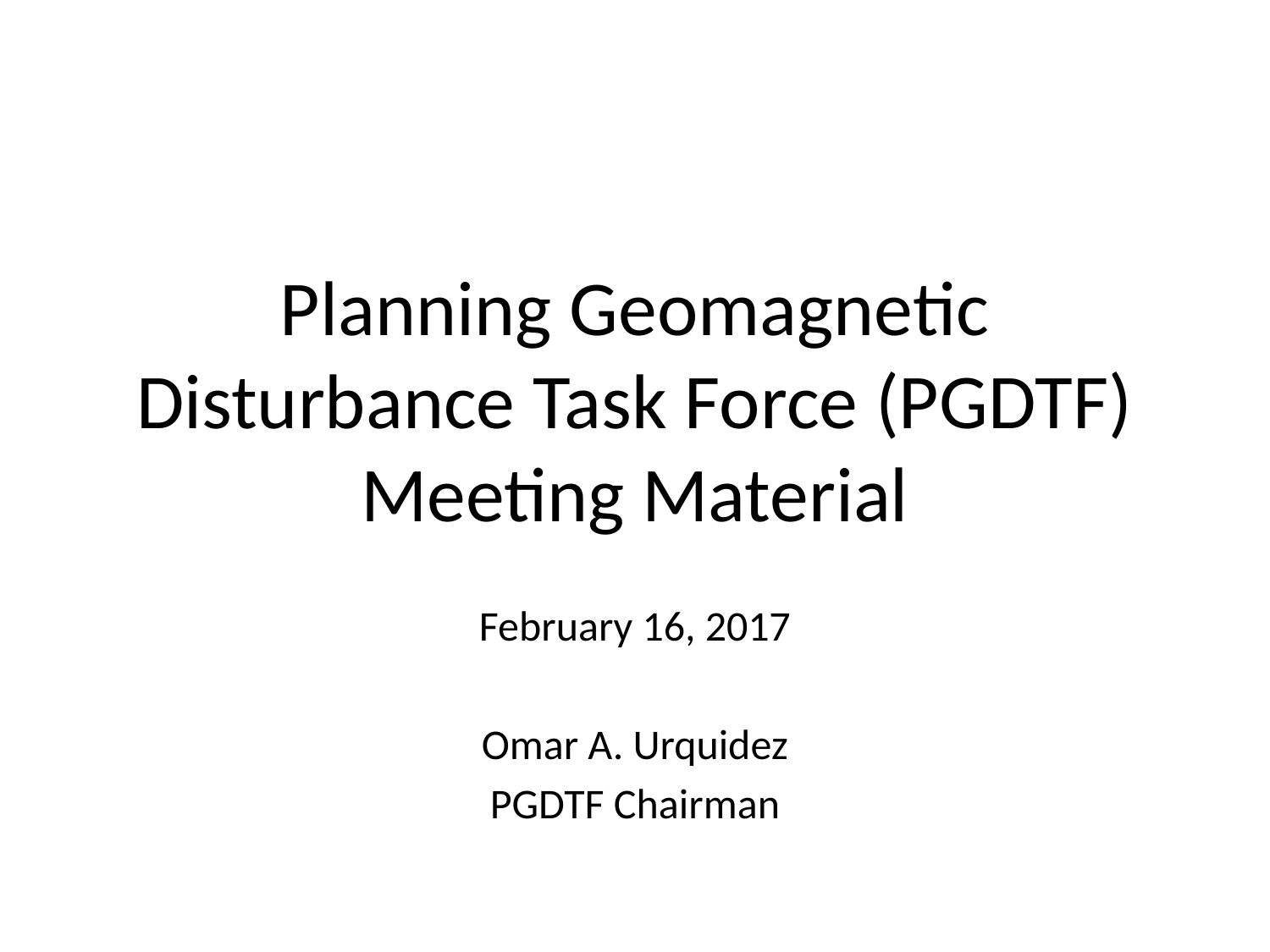

# Planning Geomagnetic Disturbance Task Force (PGDTF) Meeting Material
February 16, 2017

Omar A. Urquidez
PGDTF Chairman